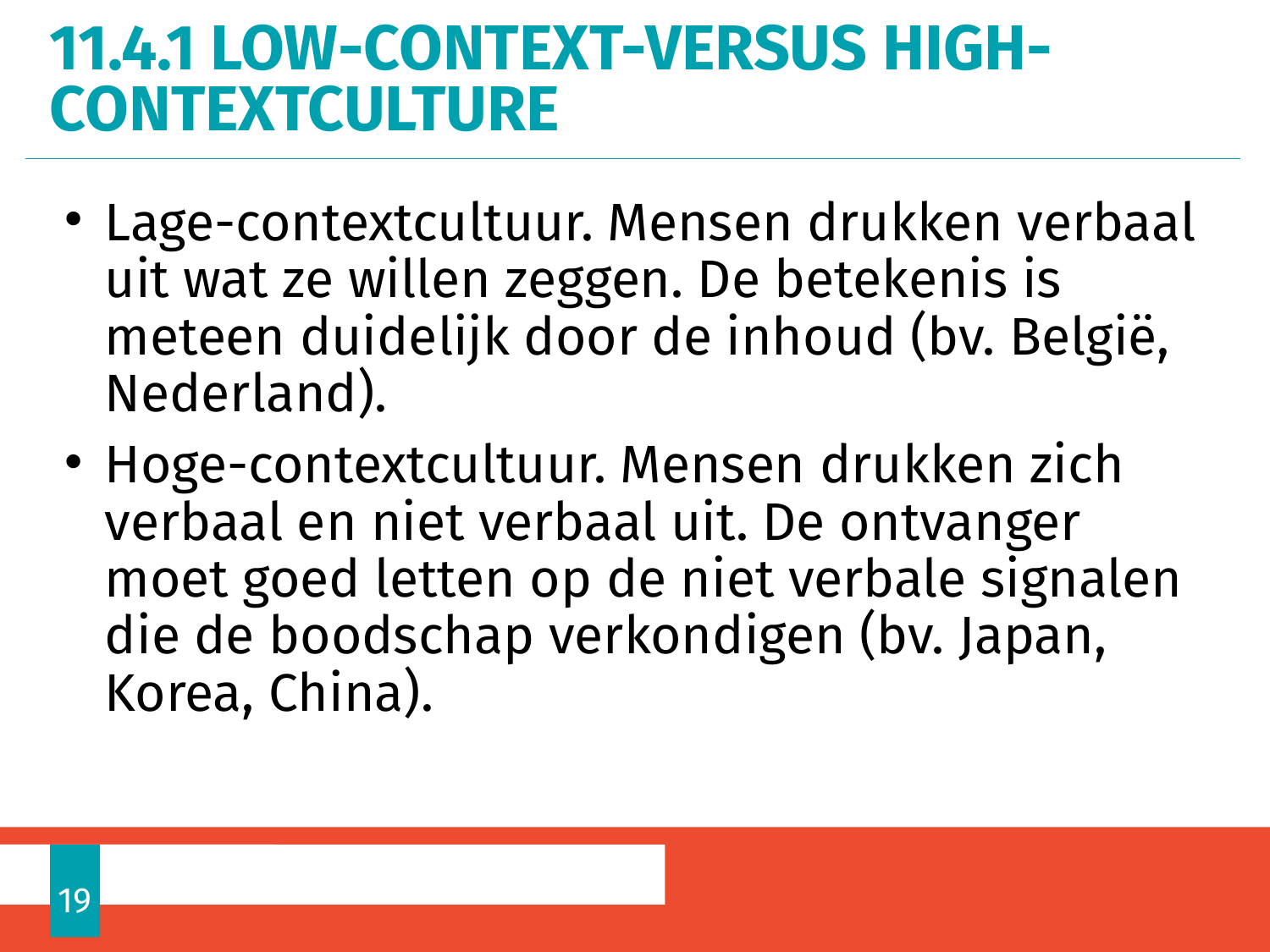

# 11.4.1 Low-context-versus high- contextculture
Lage-contextcultuur. Mensen drukken verbaal uit wat ze willen zeggen. De betekenis is meteen duidelijk door de inhoud (bv. België, Nederland).
Hoge-contextcultuur. Mensen drukken zich verbaal en niet verbaal uit. De ontvanger moet goed letten op de niet verbale signalen die de boodschap verkondigen (bv. Japan, Korea, China).
19